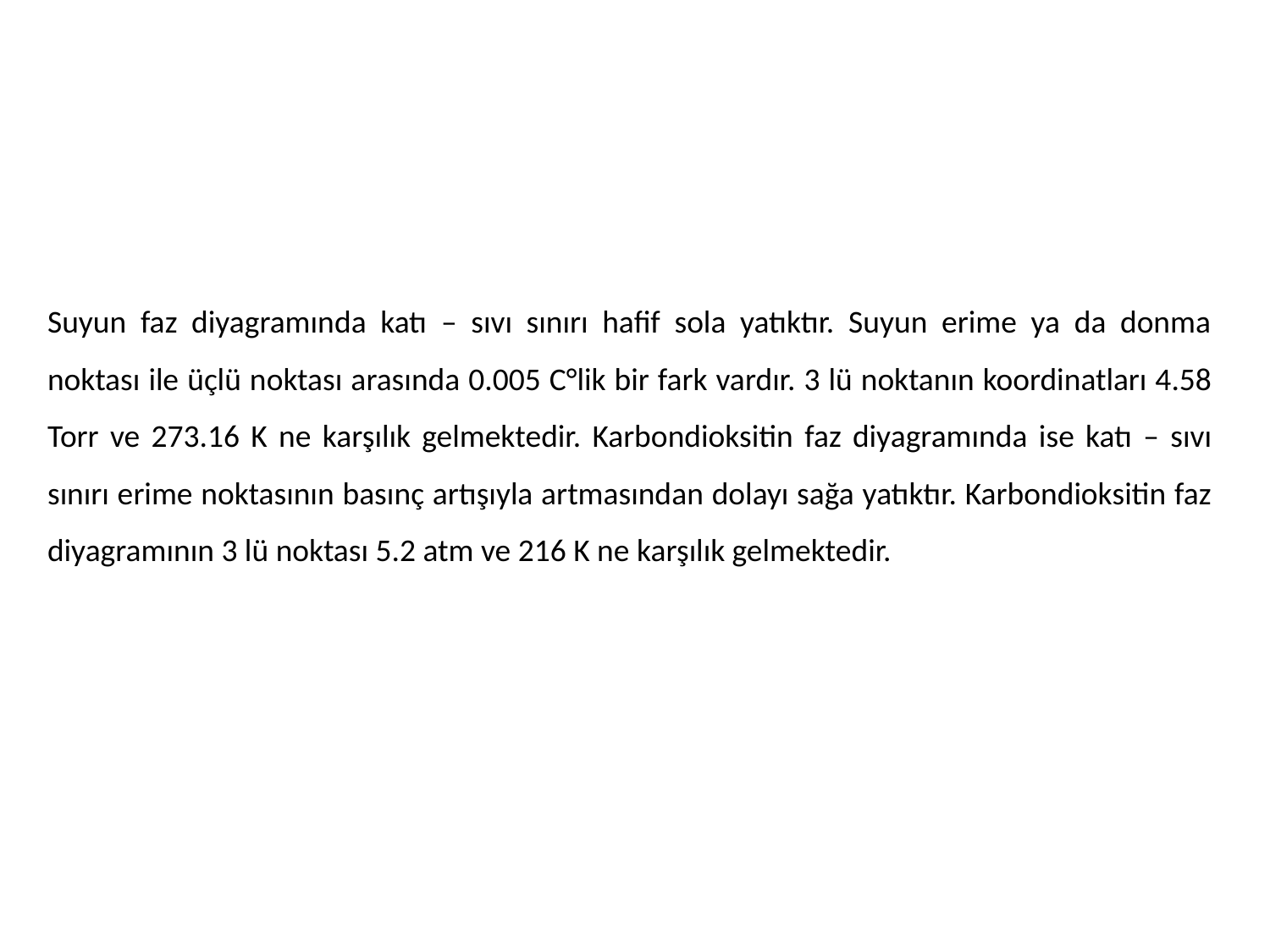

Suyun faz diyagramında katı – sıvı sınırı hafif sola yatıktır. Suyun erime ya da donma noktası ile üçlü noktası arasında 0.005 C°lik bir fark vardır. 3 lü noktanın koordinatları 4.58 Torr ve 273.16 K ne karşılık gelmektedir. Karbondioksitin faz diyagramında ise katı – sıvı sınırı erime noktasının basınç artışıyla artmasından dolayı sağa yatıktır. Karbondioksitin faz diyagramının 3 lü noktası 5.2 atm ve 216 K ne karşılık gelmektedir.